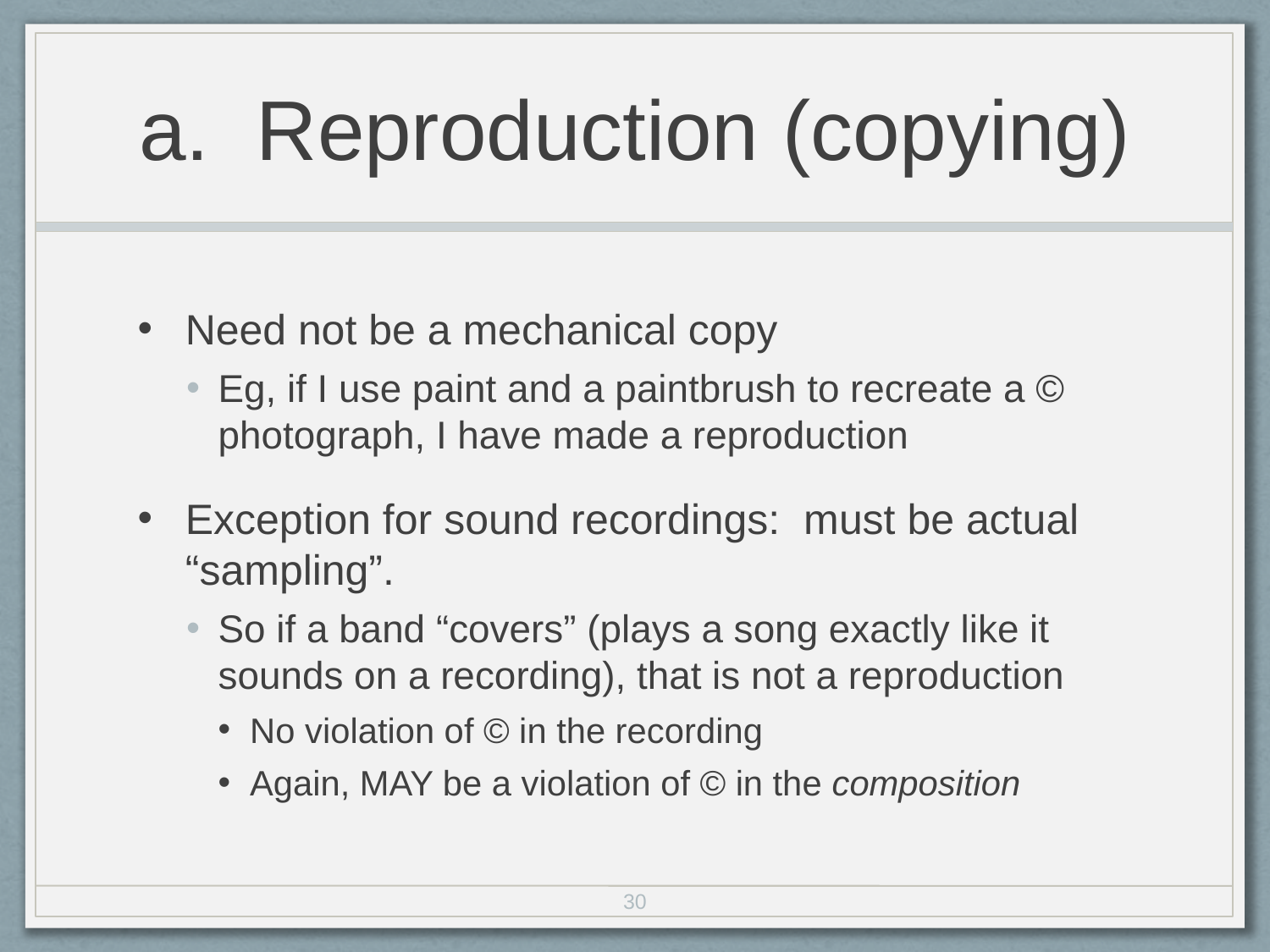

# a.  Reproduction (copying)
Need not be a mechanical copy
Eg, if I use paint and a paintbrush to recreate a © photograph, I have made a reproduction
Exception for sound recordings:  must be actual “sampling”.
So if a band “covers” (plays a song exactly like it sounds on a recording), that is not a reproduction
No violation of © in the recording
Again, MAY be a violation of © in the composition
30